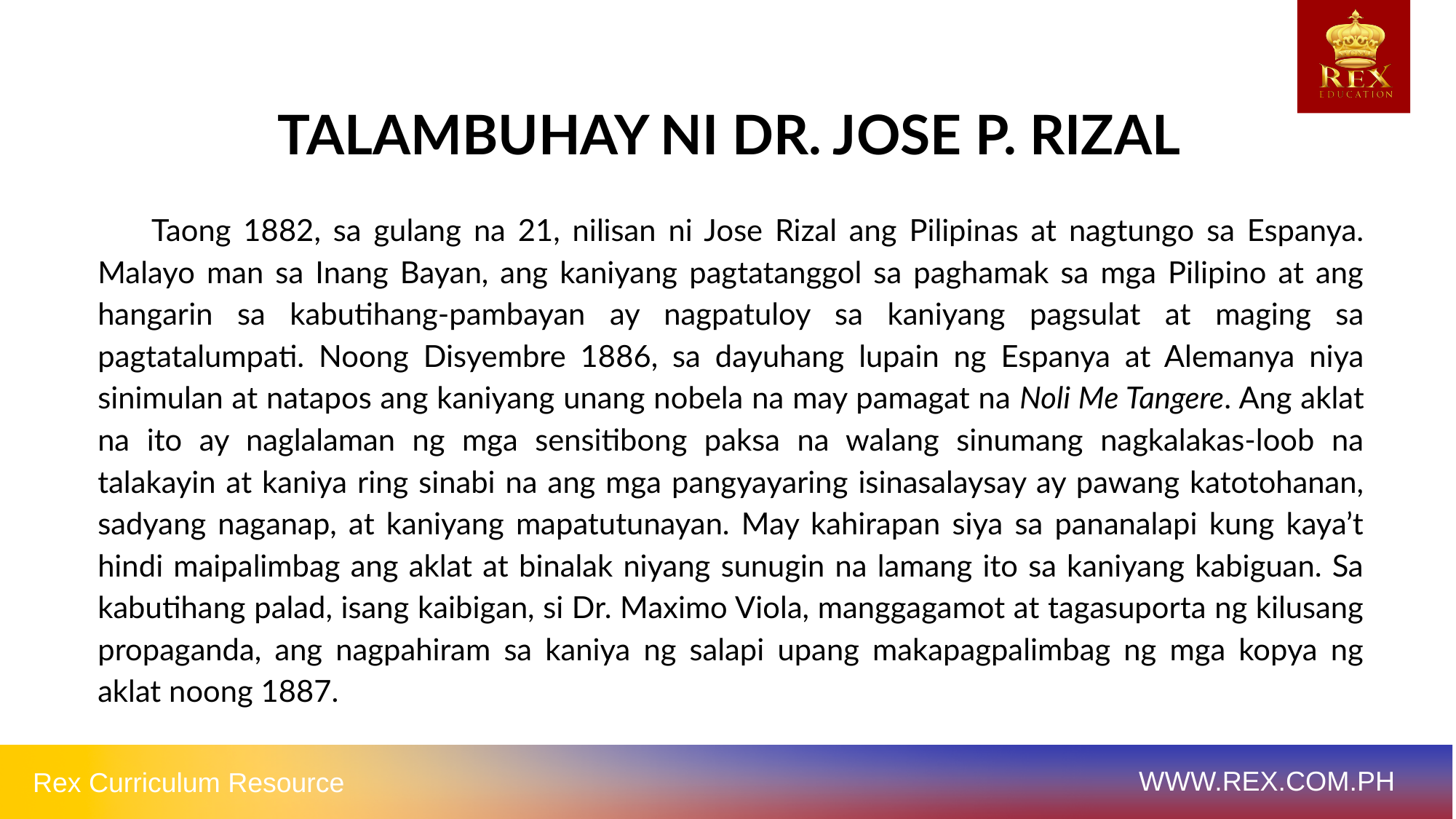

TALAMBUHAY NI DR. JOSE P. RIZAL
	Taong 1882, sa gulang na 21, nilisan ni Jose Rizal ang Pilipinas at nagtungo sa Espanya. Malayo man sa Inang Bayan, ang kaniyang pagtatanggol sa paghamak sa mga Pilipino at ang hangarin sa kabutihang-pambayan ay nagpatuloy sa kaniyang pagsulat at maging sa pagtatalumpati. Noong Disyembre 1886, sa dayuhang lupain ng Espanya at Alemanya niya sinimulan at natapos ang kaniyang unang nobela na may pamagat na Noli Me Tangere. Ang aklat na ito ay naglalaman ng mga sensitibong paksa na walang sinumang nagkalakas-loob na talakayin at kaniya ring sinabi na ang mga pangyayaring isinasalaysay ay pawang katotohanan, sadyang naganap, at kaniyang mapatutunayan. May kahirapan siya sa pananalapi kung kaya’t hindi maipalimbag ang aklat at binalak niyang sunugin na lamang ito sa kaniyang kabiguan. Sa kabutihang palad, isang kaibigan, si Dr. Maximo Viola, manggagamot at tagasuporta ng kilusang propaganda, ang nagpahiram sa kaniya ng salapi upang makapagpalimbag ng mga kopya ng aklat noong 1887.